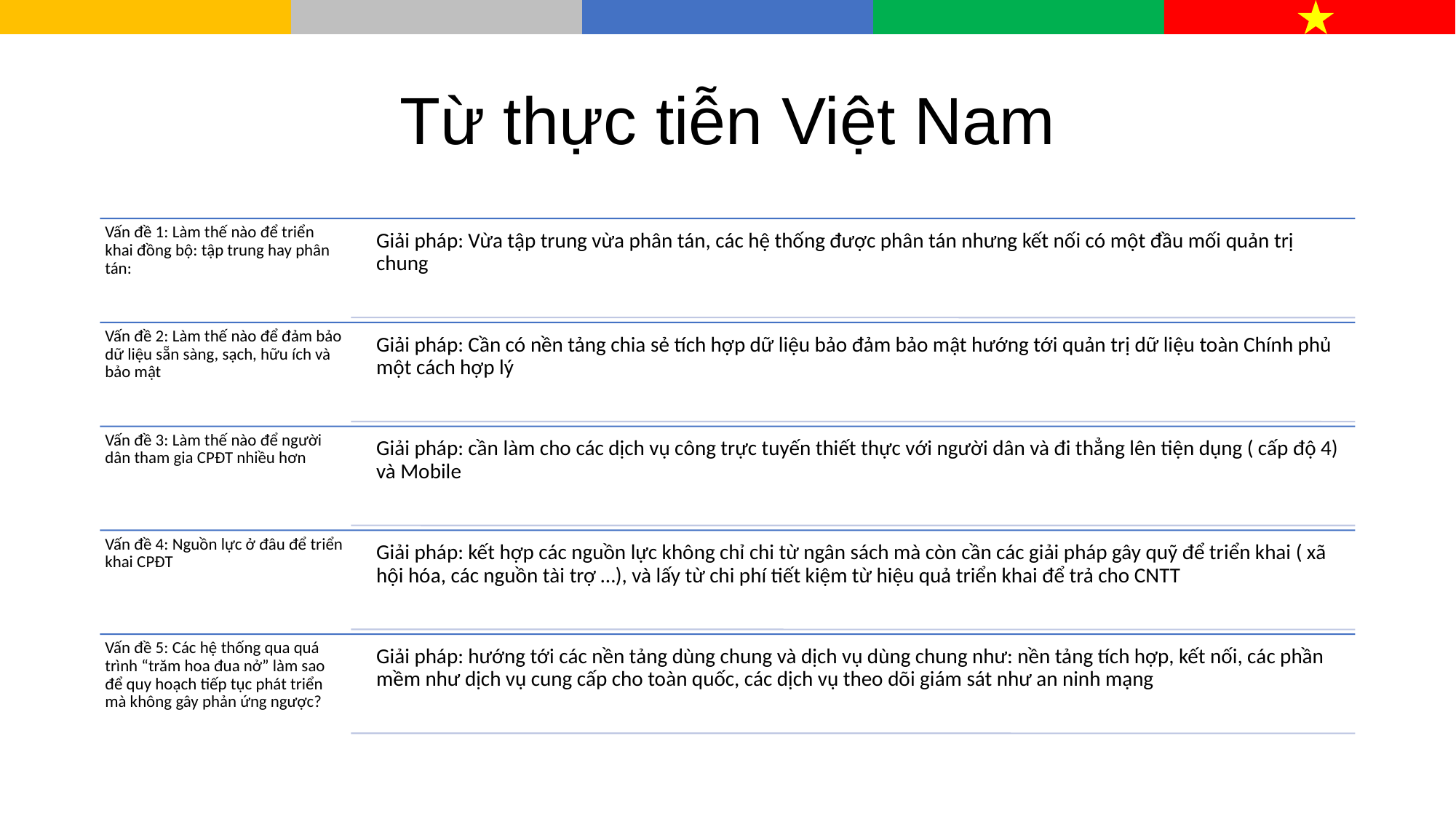

# Từ thực tiễn Việt Nam
Vấn đề 1: Làm thế nào để triển khai đồng bộ: tập trung hay phân tán:
Giải pháp: Vừa tập trung vừa phân tán, các hệ thống được phân tán nhưng kết nối có một đầu mối quản trị chung
Vấn đề 2: Làm thế nào để đảm bảo dữ liệu sẵn sàng, sạch, hữu ích và bảo mật
Giải pháp: Cần có nền tảng chia sẻ tích hợp dữ liệu bảo đảm bảo mật hướng tới quản trị dữ liệu toàn Chính phủ một cách hợp lý
Vấn đề 3: Làm thế nào để người dân tham gia CPĐT nhiều hơn
Giải pháp: cần làm cho các dịch vụ công trực tuyến thiết thực với người dân và đi thẳng lên tiện dụng ( cấp độ 4) và Mobile
Vấn đề 4: Nguồn lực ở đâu để triển khai CPĐT
Giải pháp: kết hợp các nguồn lực không chỉ chi từ ngân sách mà còn cần các giải pháp gây quỹ để triển khai ( xã hội hóa, các nguồn tài trợ …), và lấy từ chi phí tiết kiệm từ hiệu quả triển khai để trả cho CNTT
Vấn đề 5: Các hệ thống qua quá trình “trăm hoa đua nở” làm sao để quy hoạch tiếp tục phát triển mà không gây phản ứng ngược?
Giải pháp: hướng tới các nền tảng dùng chung và dịch vụ dùng chung như: nền tảng tích hợp, kết nối, các phần mềm như dịch vụ cung cấp cho toàn quốc, các dịch vụ theo dõi giám sát như an ninh mạng